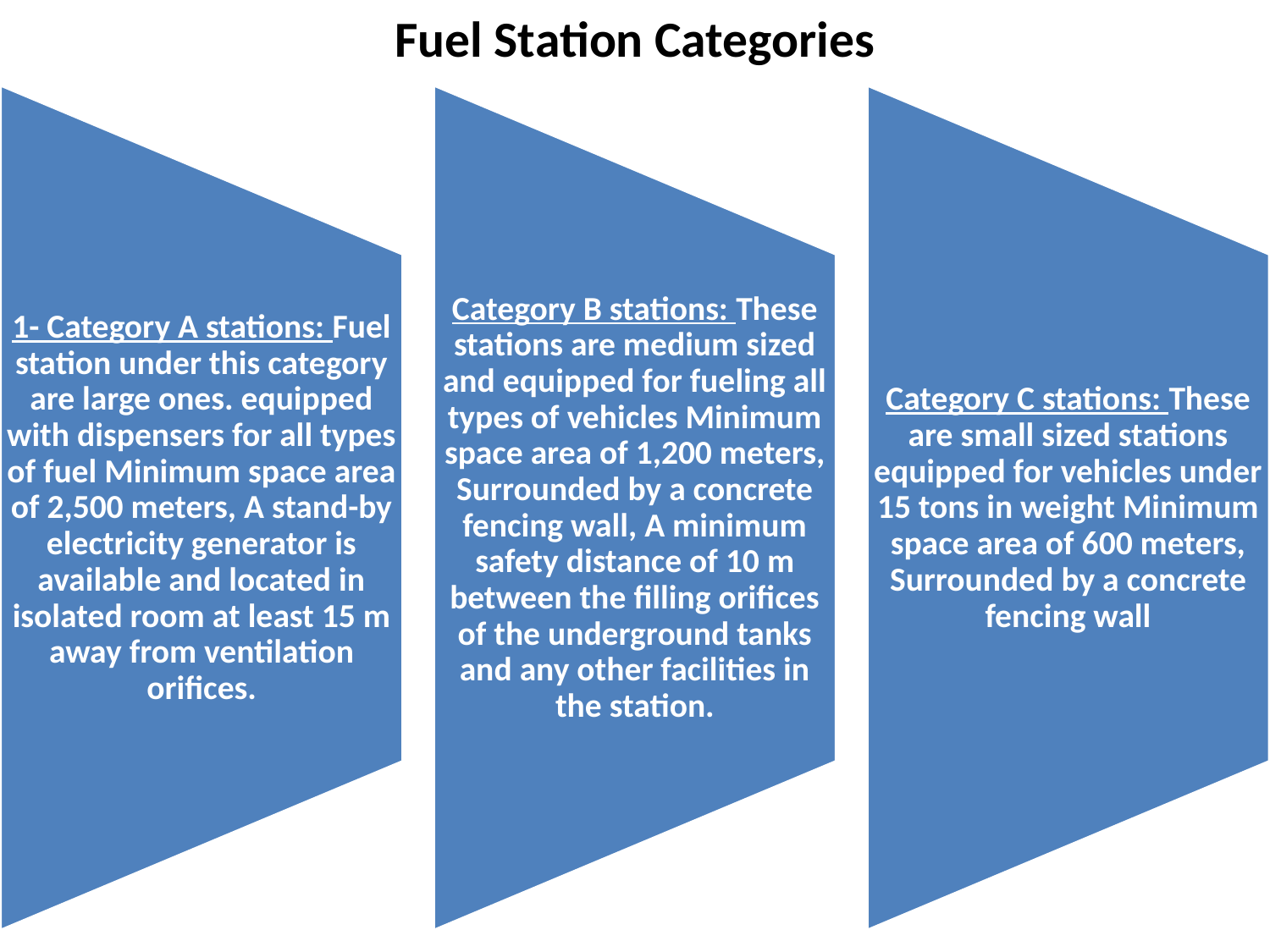

# Fuel Station Categories
1- Category A stations: Fuel station under this category are large ones. equipped with dispensers for all types of fuel Minimum space area of 2,500 meters, A stand-by electricity generator is available and located in isolated room at least 15 m away from ventilation orifices.
Category B stations: These stations are medium sized and equipped for fueling all types of vehicles Minimum space area of 1,200 meters, Surrounded by a concrete fencing wall, A minimum safety distance of 10 m between the filling orifices of the underground tanks and any other facilities in the station.
Category C stations: These are small sized stations equipped for vehicles under 15 tons in weight Minimum space area of 600 meters, Surrounded by a concrete fencing wall